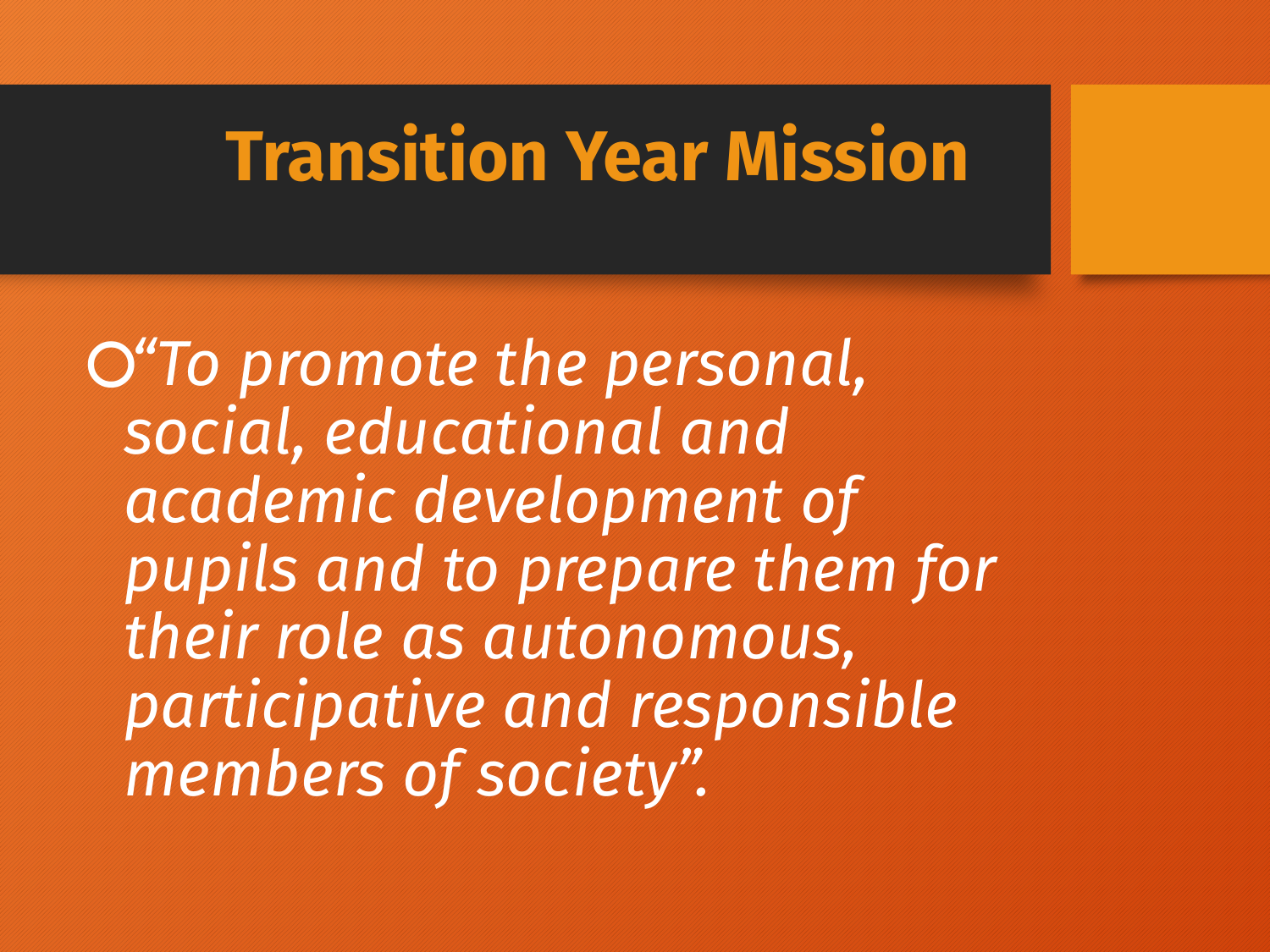

# Transition Year Mission
“To promote the personal, social, educational and academic development of pupils and to prepare them for their role as autonomous, participative and responsible members of society”.